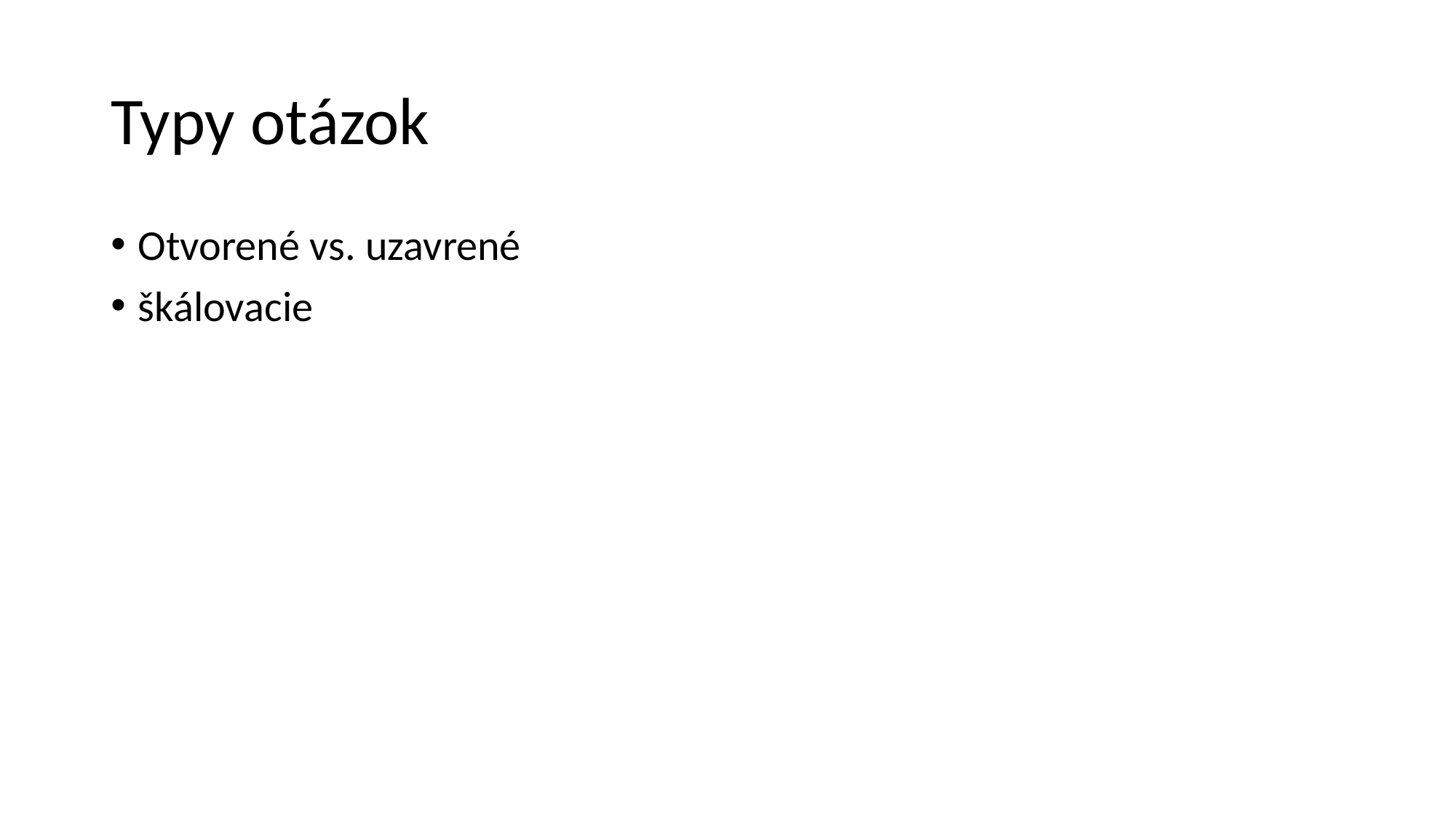

# Typy otázok
Otvorené vs. uzavrené
škálovacie